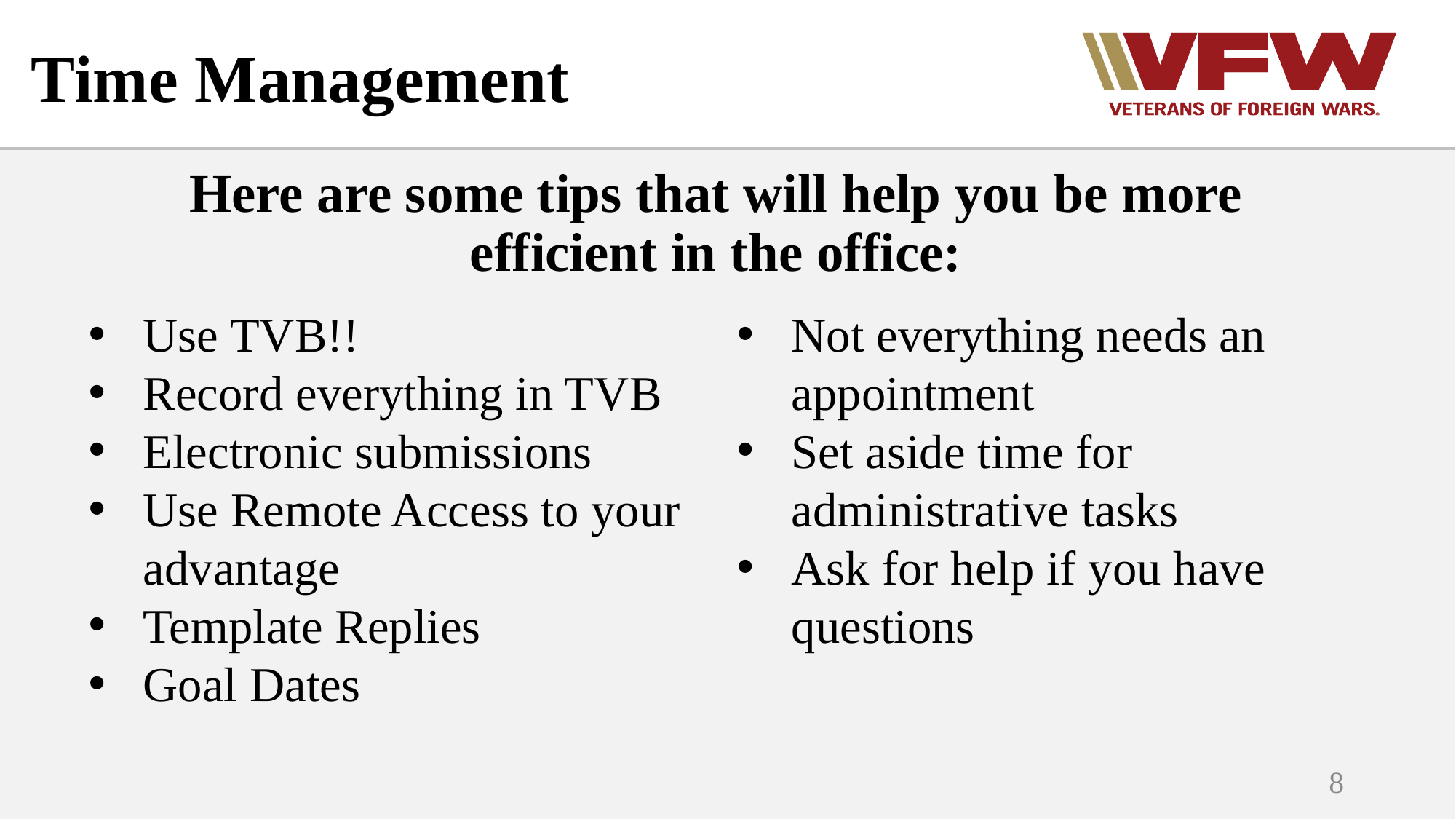

# Time Management
Here are some tips that will help you be more efficient in the office:

Use TVB!!
Record everything in TVB
Electronic submissions
Use Remote Access to your advantage
Template Replies
Goal Dates

Not everything needs an appointment
Set aside time for administrative tasks
Ask for help if you have questions

8